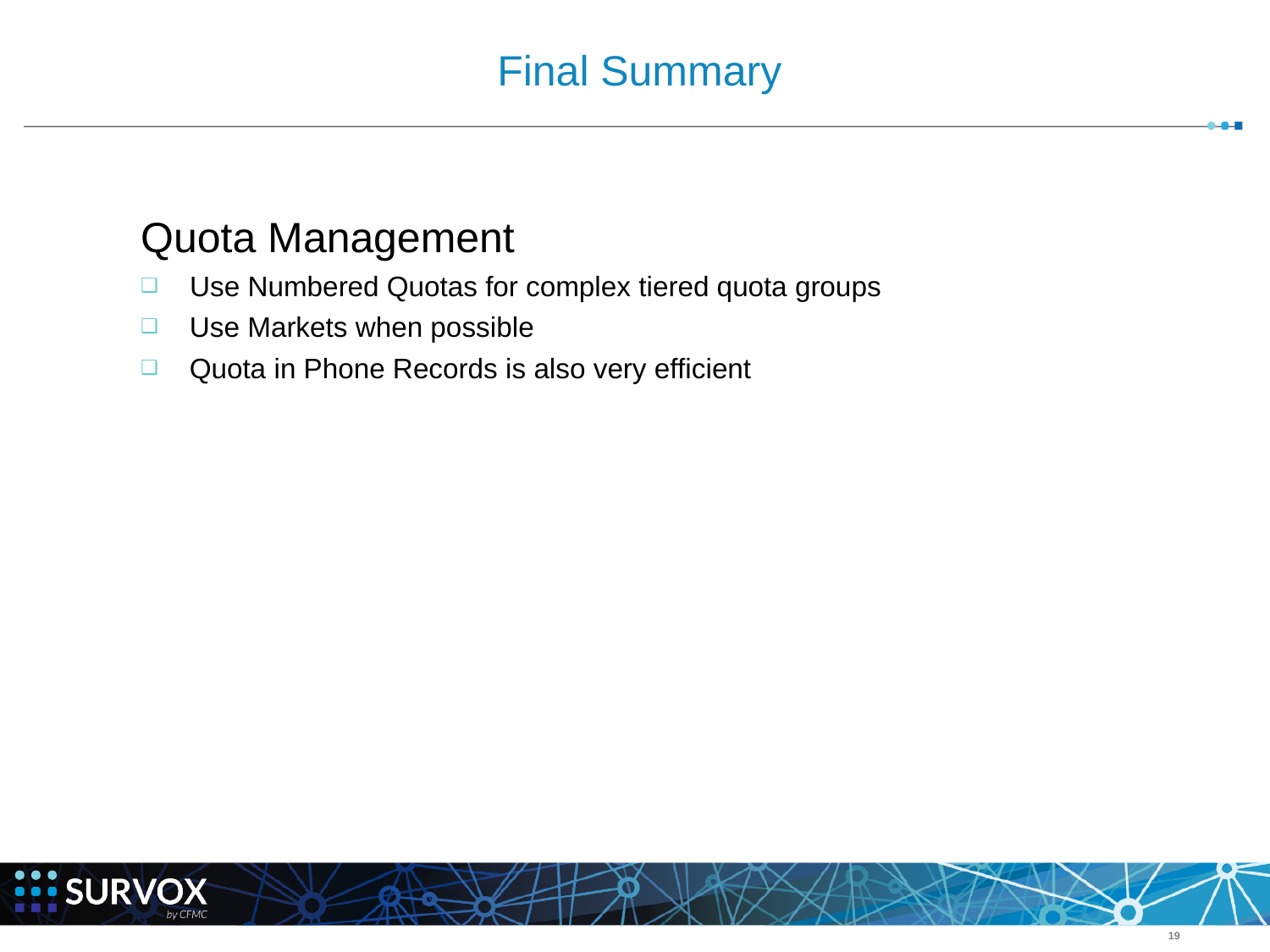

# Final Summary

Quota Management
 Use Numbered Quotas for complex tiered quota groups
    Use Markets when possible
    Quota in Phone Records is also very efficient
19